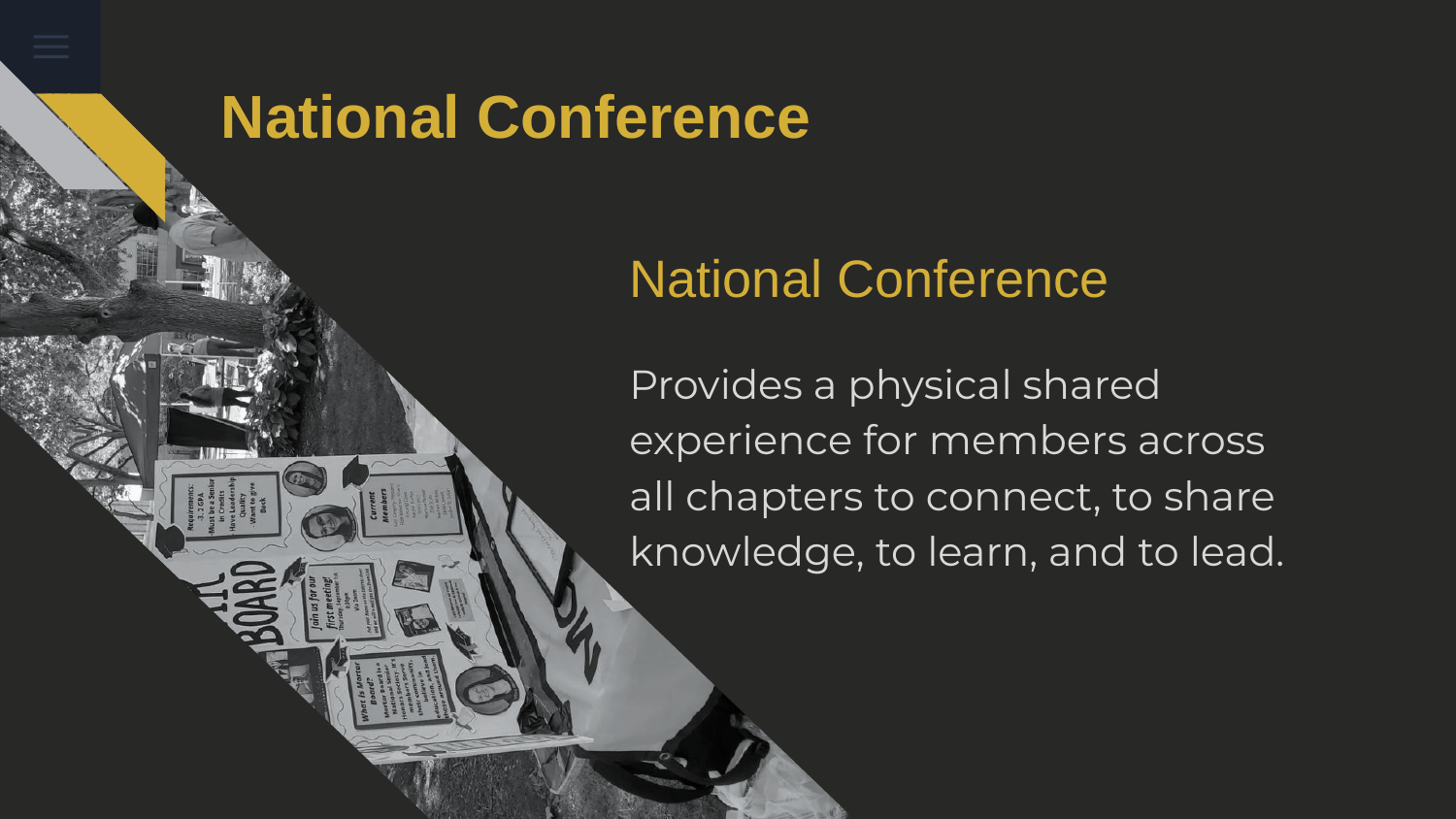

# National Conference
National Conference
Provides a physical shared experience for members across all chapters to connect, to share knowledge, to learn, and to lead.